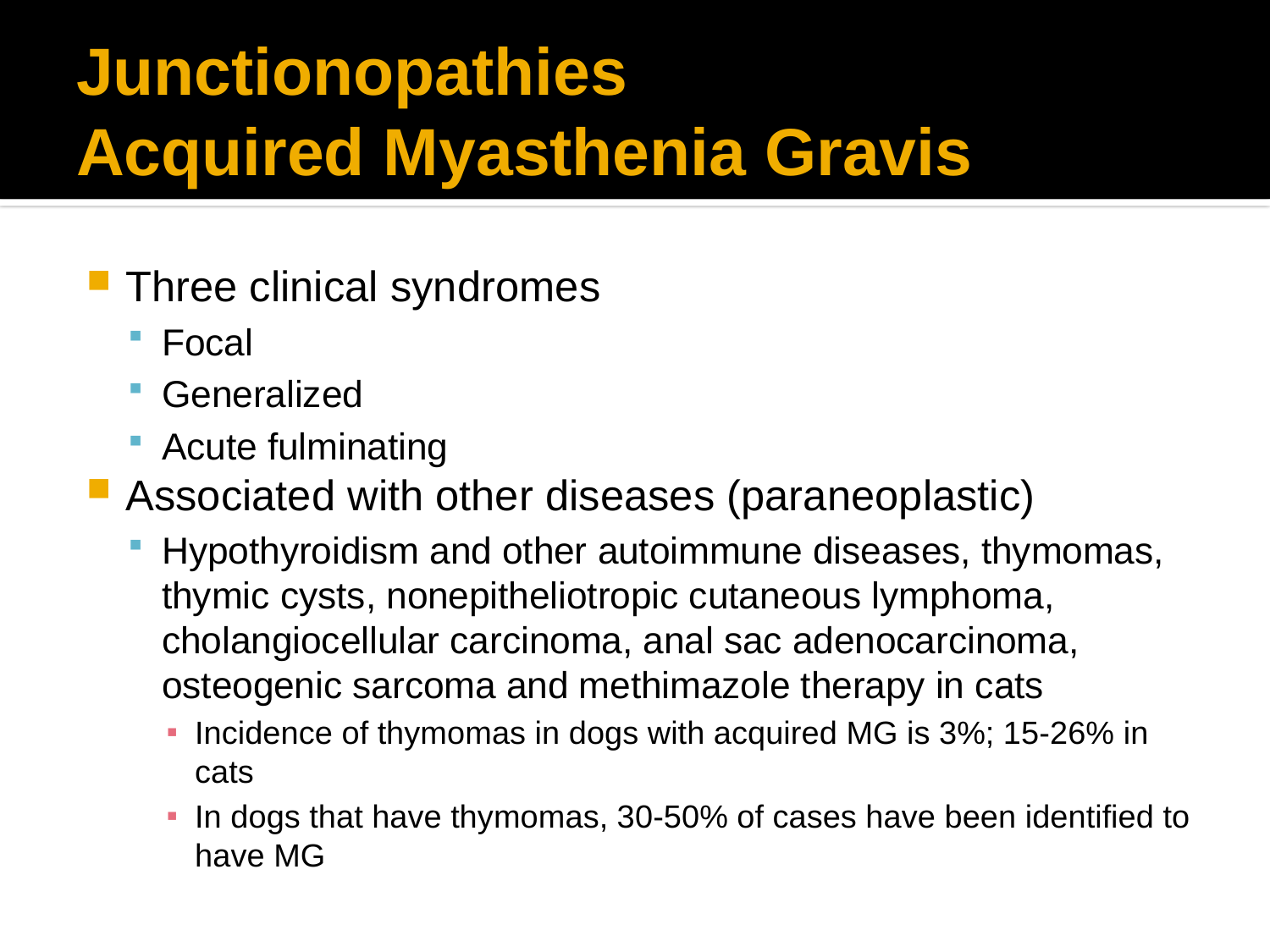

# Junctionopathies Acquired Myasthenia Gravis
Three clinical syndromes
Focal
Generalized
Acute fulminating
Associated with other diseases (paraneoplastic)
Hypothyroidism and other autoimmune diseases, thymomas, thymic cysts, nonepitheliotropic cutaneous lymphoma, cholangiocellular carcinoma, anal sac adenocarcinoma, osteogenic sarcoma and methimazole therapy in cats
Incidence of thymomas in dogs with acquired MG is 3%; 15-26% in cats
In dogs that have thymomas, 30-50% of cases have been identified to have MG